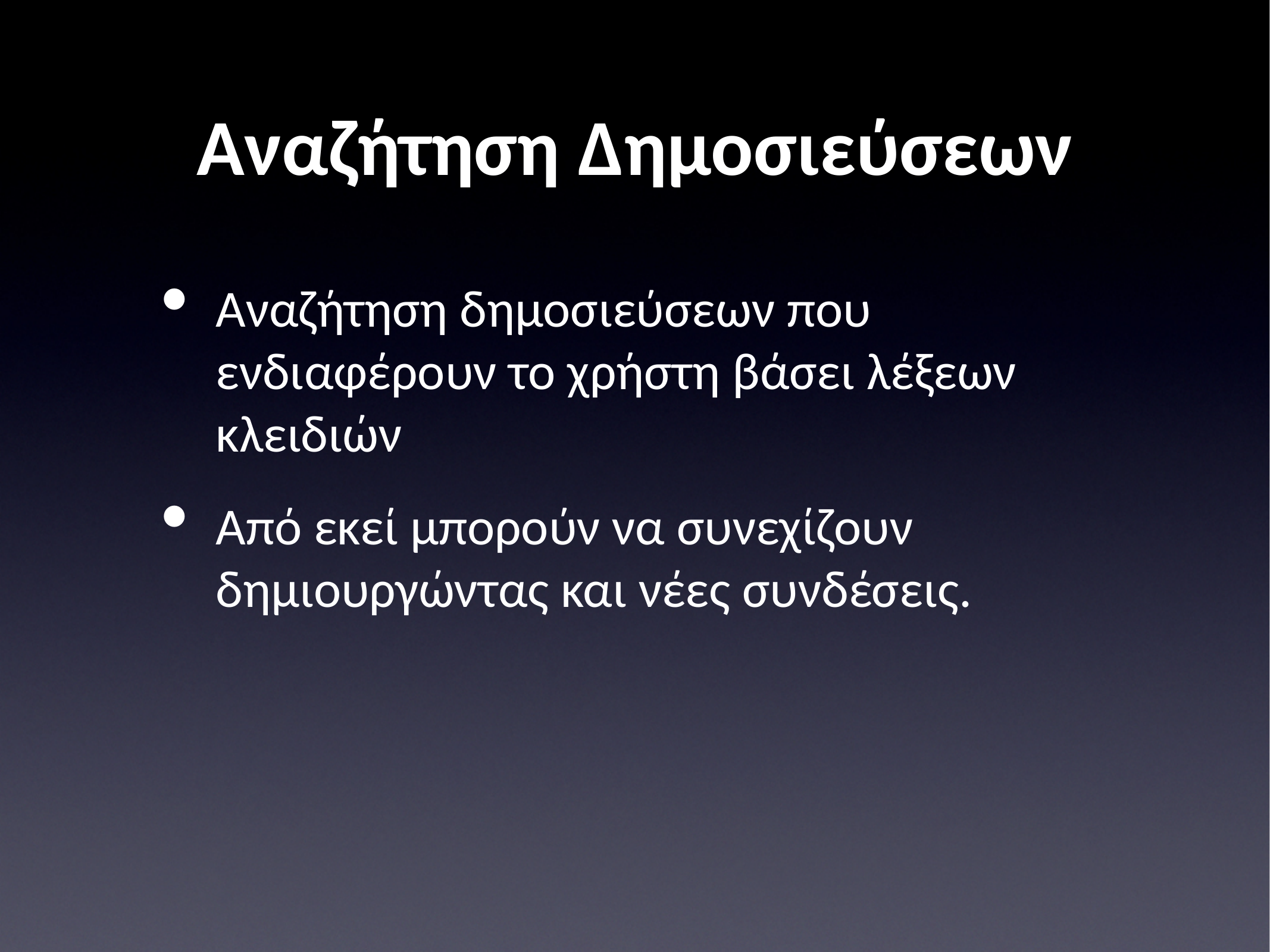

# Αναζήτηση Δημοσιεύσεων
Αναζήτηση δημοσιεύσεων που ενδιαφέρουν το χρήστη βάσει λέξεων κλειδιών
Από εκεί μπορούν να συνεχίζουν δημιουργώντας και νέες συνδέσεις.